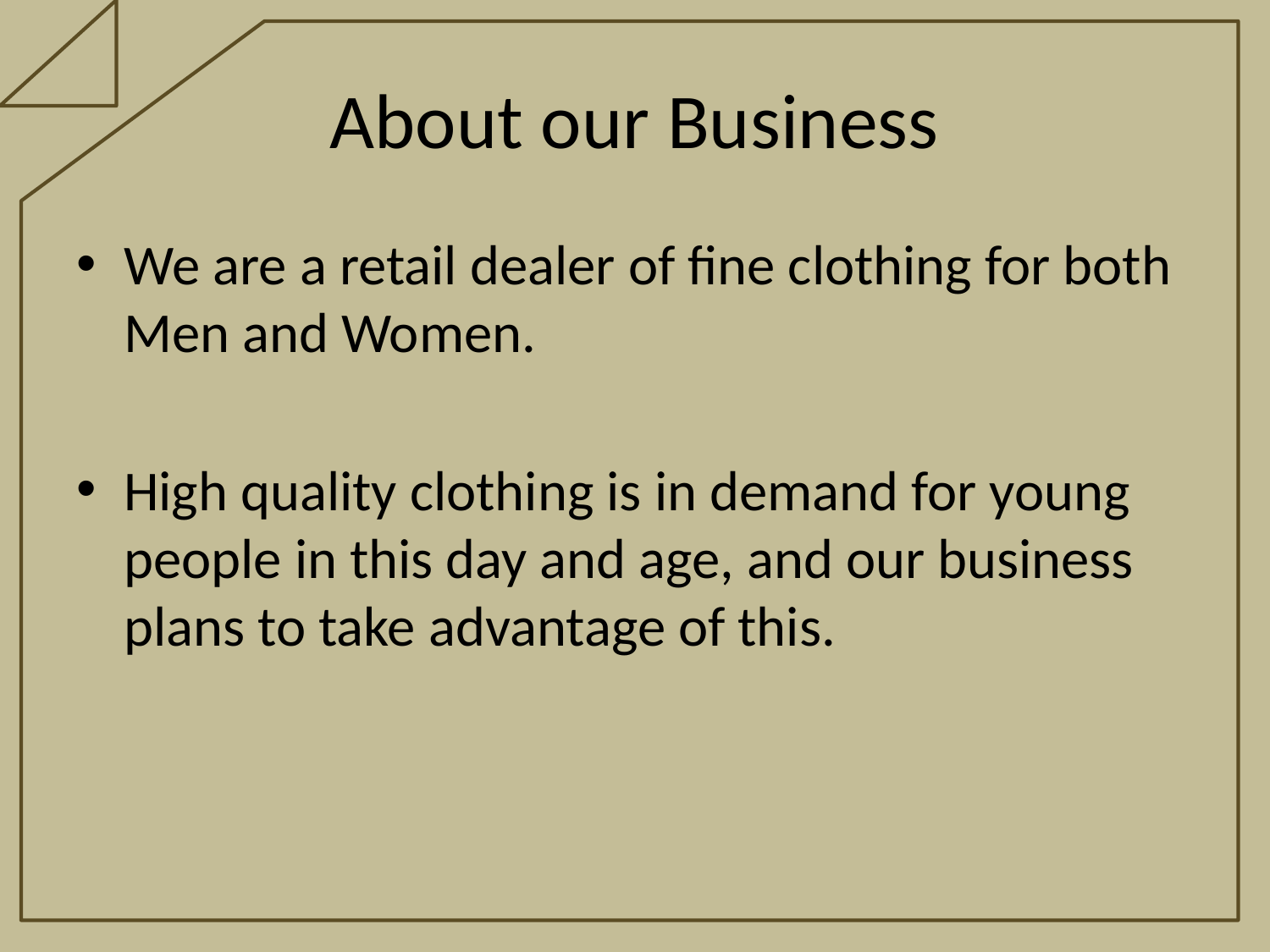

# About our Business
We are a retail dealer of fine clothing for both Men and Women.

High quality clothing is in demand for young people in this day and age, and our business plans to take advantage of this.